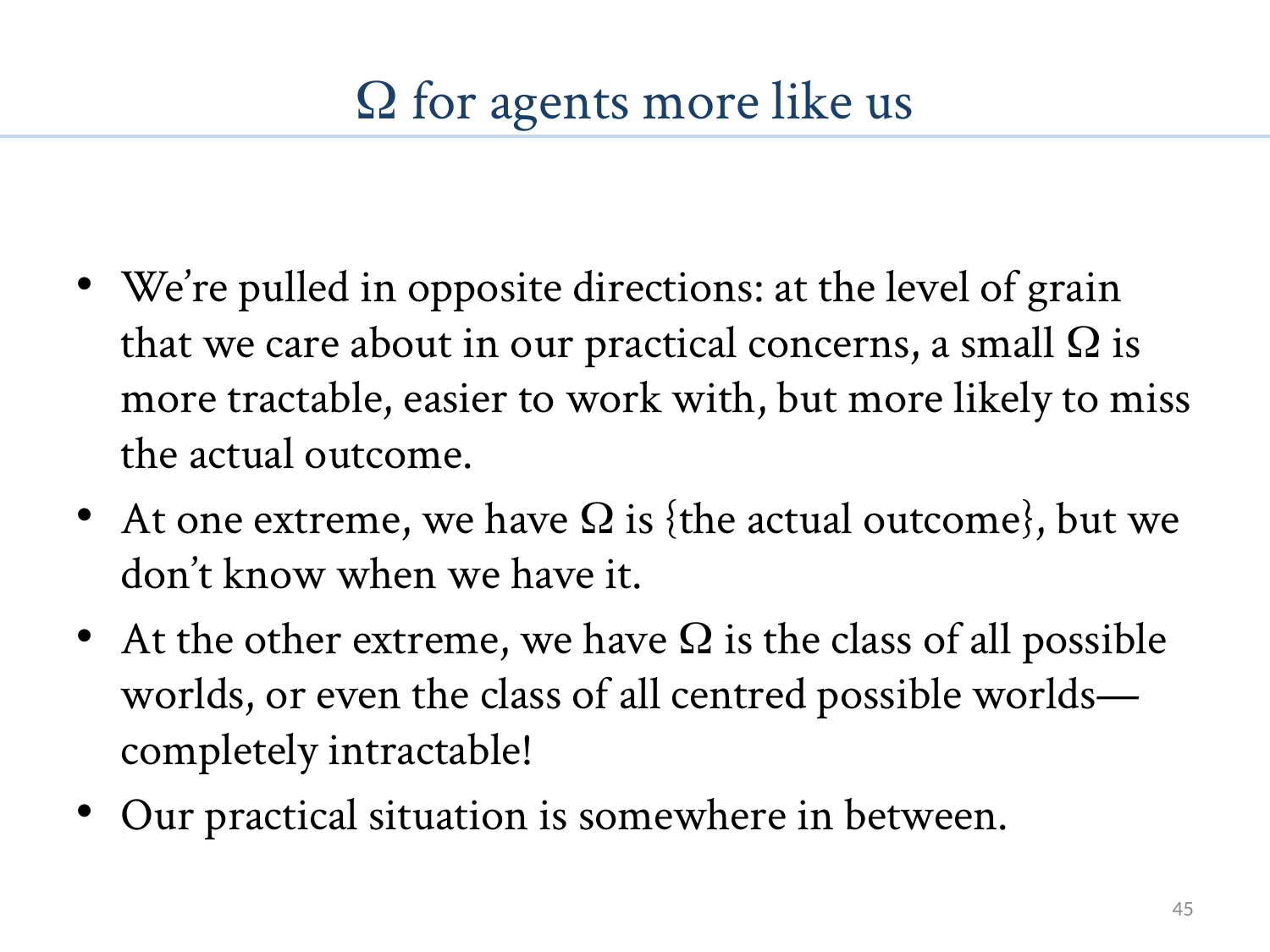

# Ω for agents more like us

We’re pulled in opposite directions: at the level of grain that we care about in our practical concerns, a small Ω is more tractable, easier to work with, but more likely to miss the actual outcome.
At one extreme, we have Ω is {the actual outcome}, but we don’t know when we have it.
At the other extreme, we have Ω is the class of all possible worlds, or even the class of all centred possible worlds—completely intractable!
Our practical situation is somewhere in between.

45